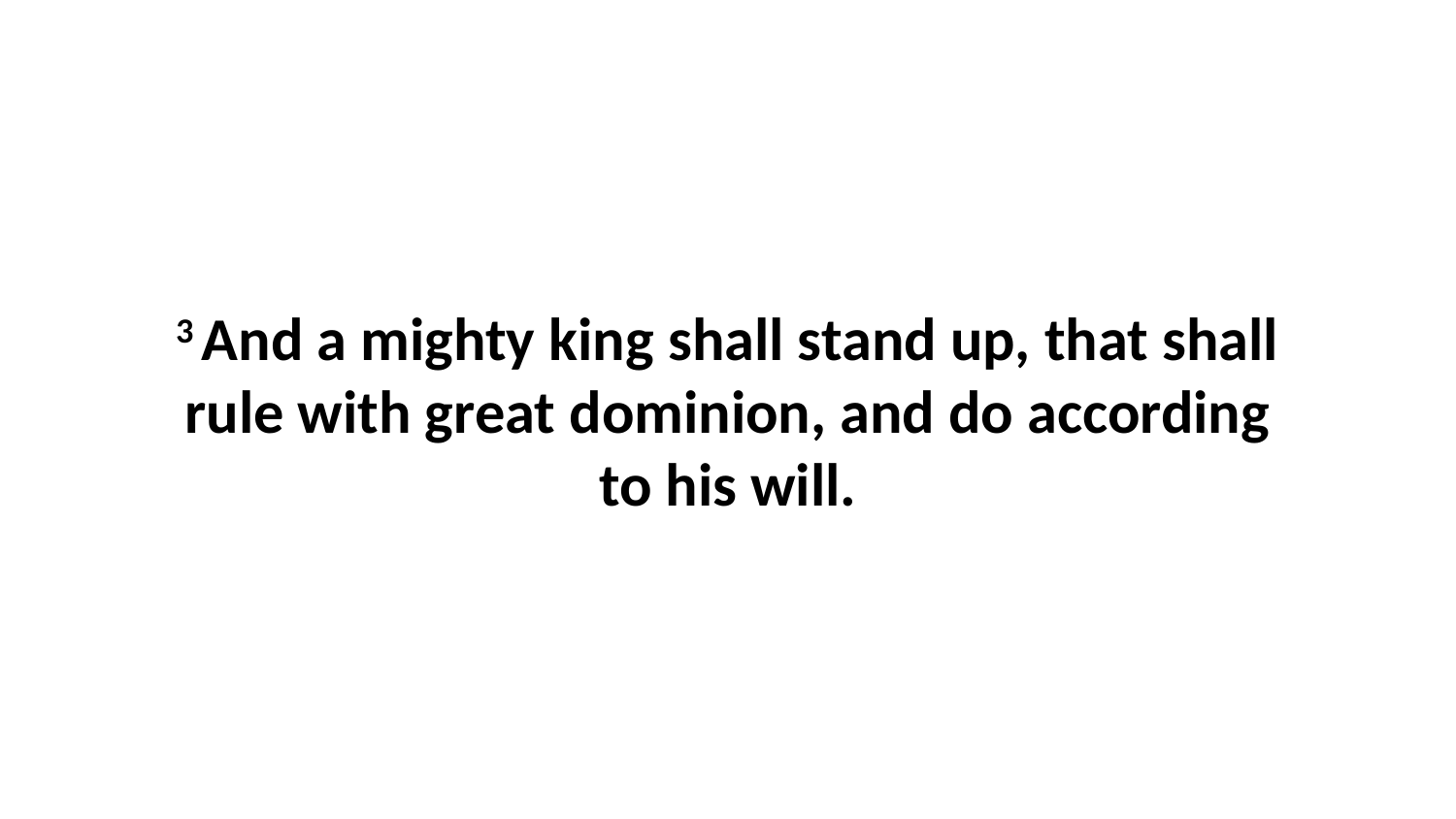

3 And a mighty king shall stand up, that shall rule with great dominion, and do according to his will.